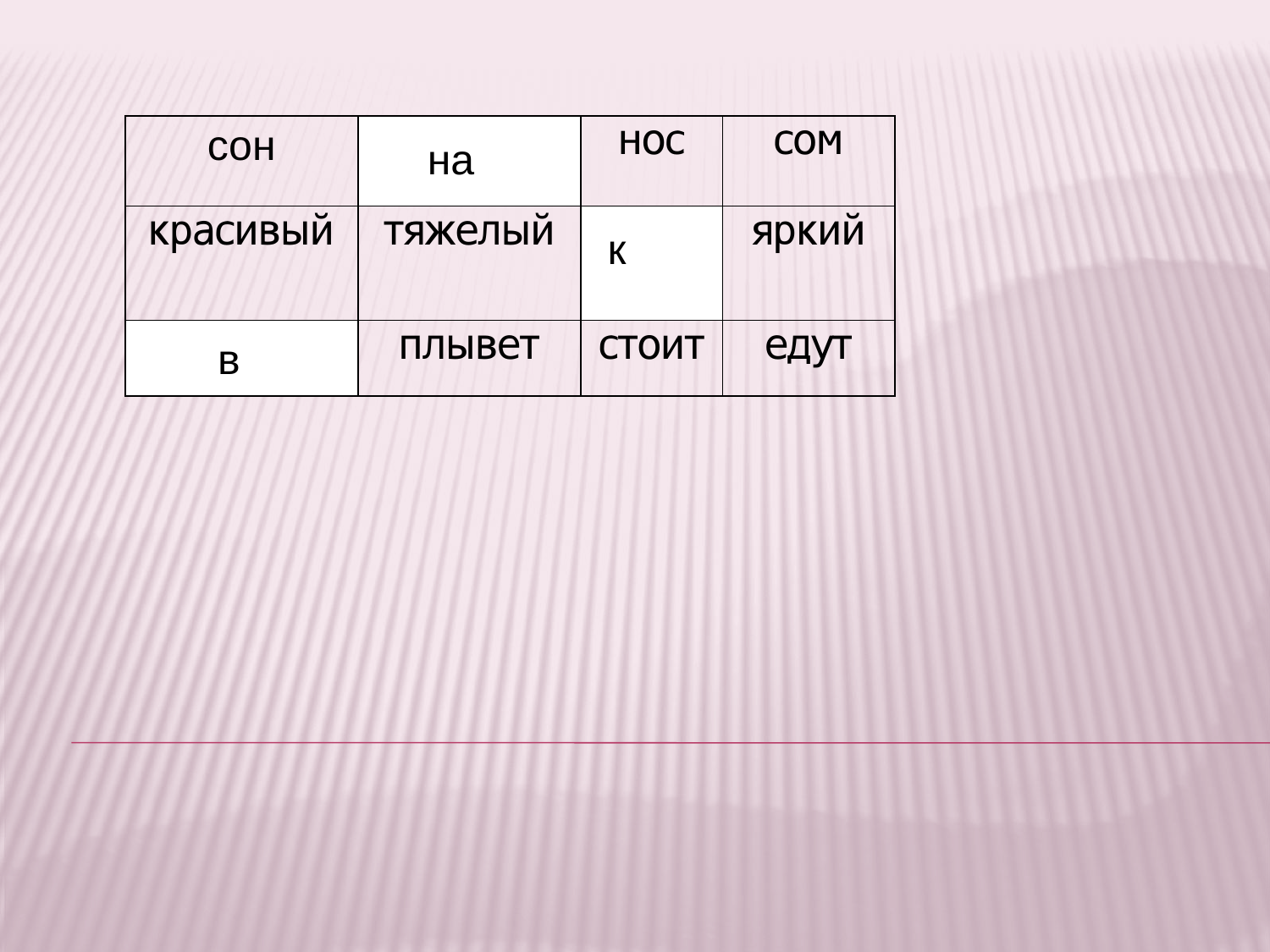

| сон |  | нос | сом |
| --- | --- | --- | --- |
| красивый | тяжелый |  | яркий |
|  | плывет | стоит | едут |
на
к
в